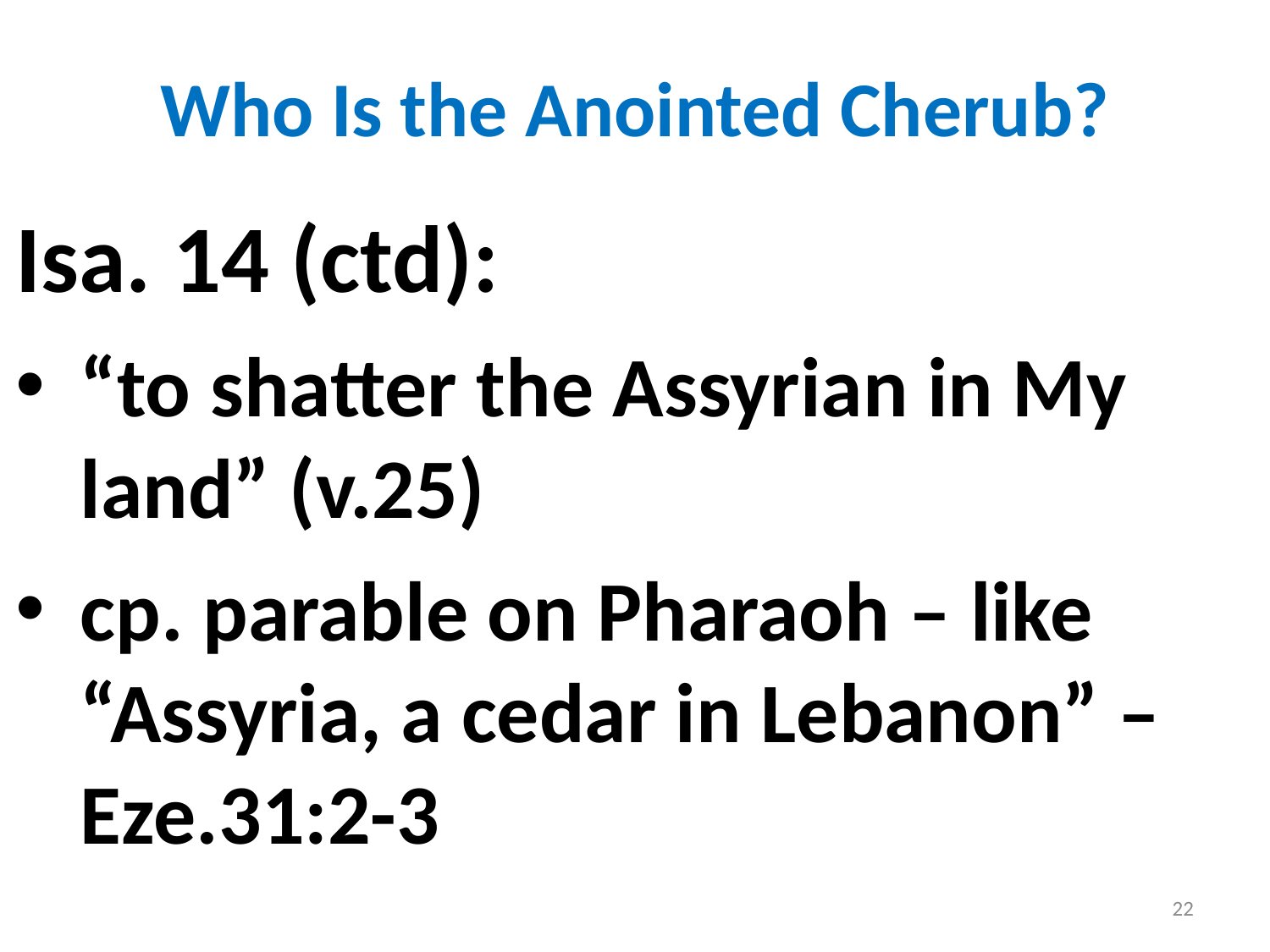

# Who Is the Anointed Cherub?
Isa. 14 (ctd):
“to shatter the Assyrian in My land” (v.25)
cp. parable on Pharaoh – like “Assyria, a cedar in Lebanon” – Eze.31:2-3
22